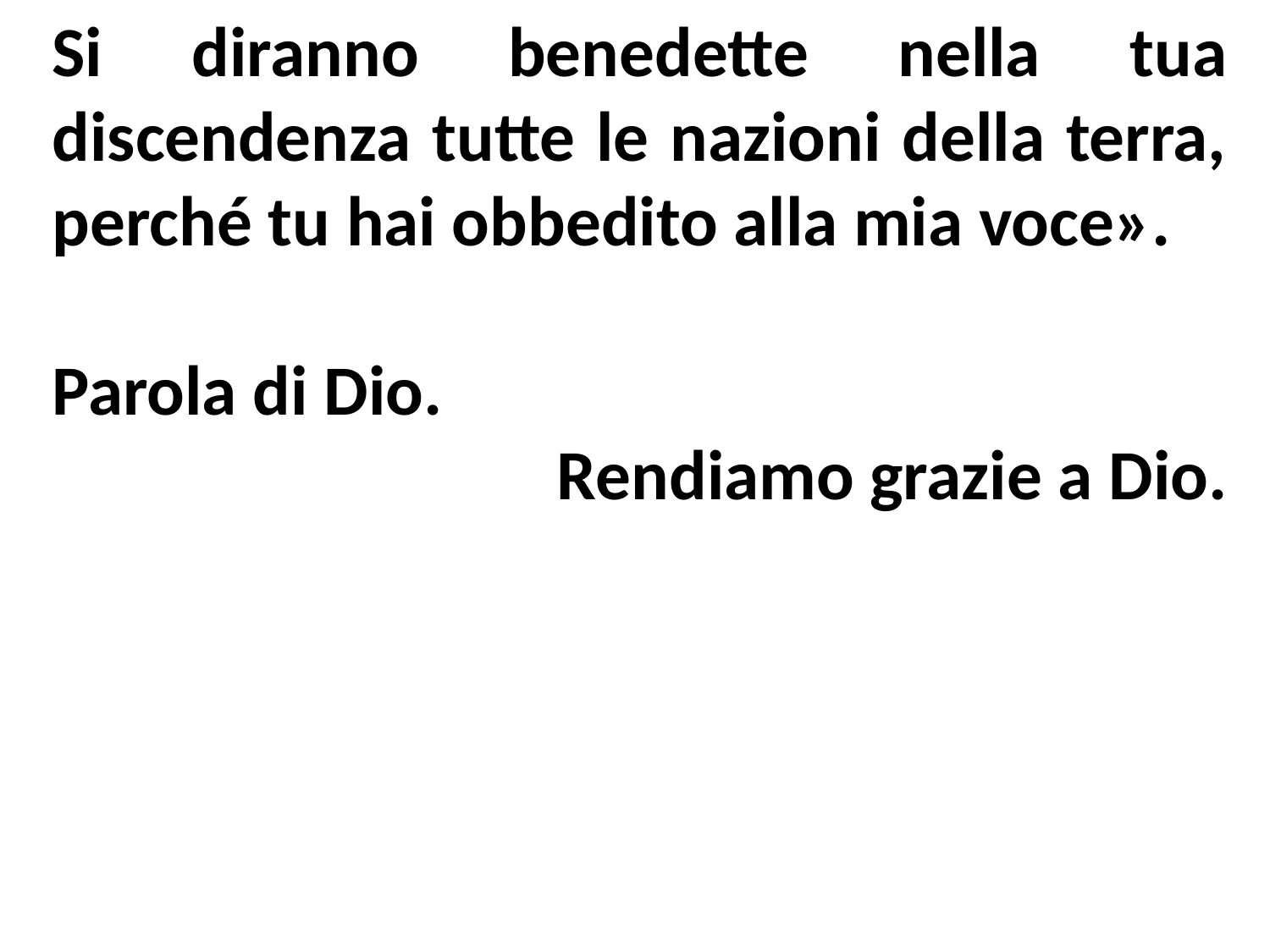

Si diranno benedette nella tua discendenza tutte le nazioni della terra, perché tu hai obbedito alla mia voce».

Parola di Dio.
Rendiamo grazie a Dio.